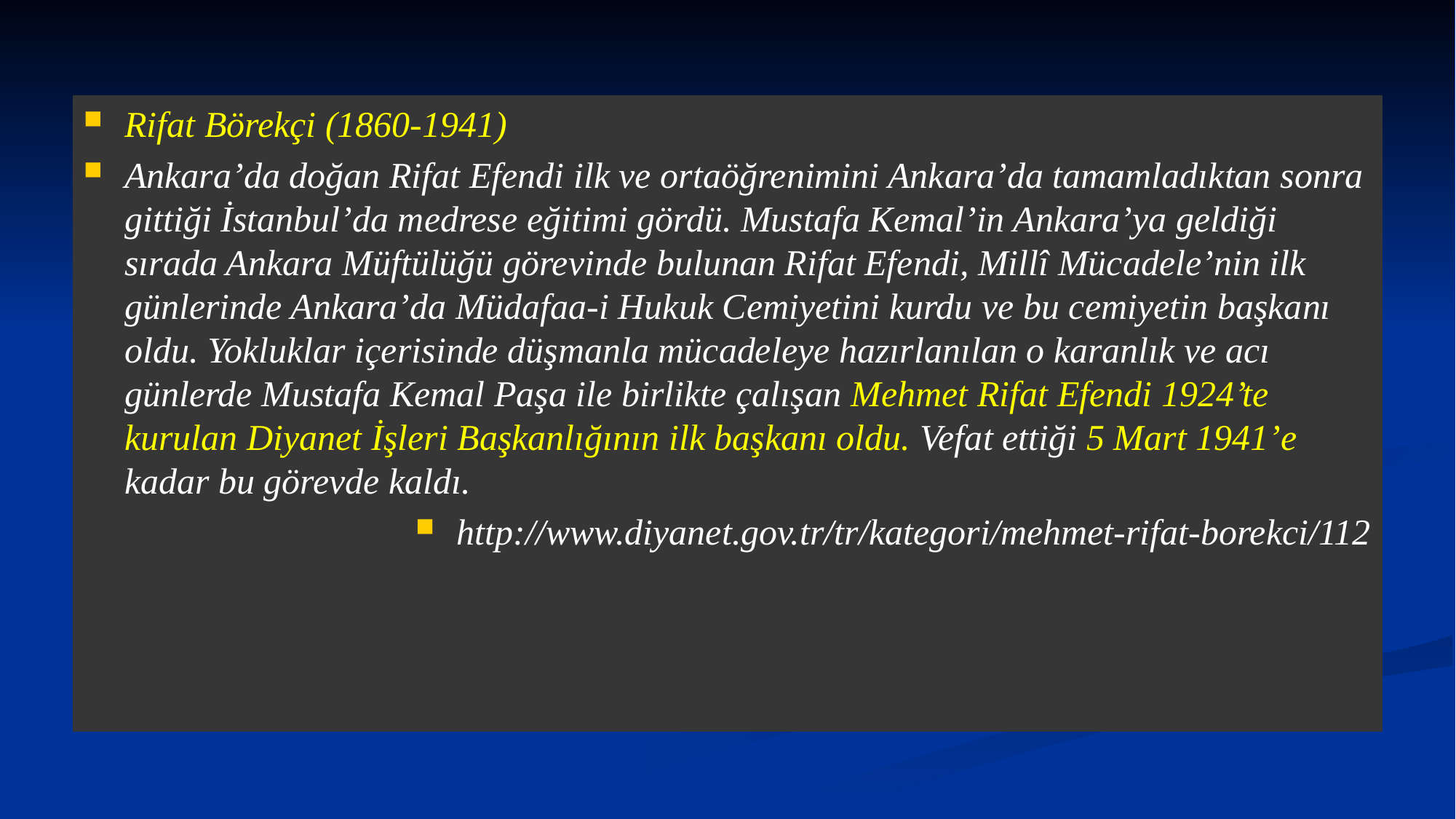

Rifat Börekçi (1860-1941)
Ankara’da doğan Rifat Efendi ilk ve ortaöğrenimini Ankara’da tamamladıktan sonra gittiği İstanbul’da medrese eğitimi gördü. Mustafa Kemal’in Ankara’ya geldiği sırada Ankara Müftülüğü görevinde bulunan Rifat Efendi, Millî Mücadele’nin ilk günlerinde Ankara’da Müdafaa-i Hukuk Cemiyetini kurdu ve bu cemiyetin başkanı oldu. Yokluklar içerisinde düşmanla mücadeleye hazırlanılan o karanlık ve acı günlerde Mustafa Kemal Paşa ile birlikte çalışan Mehmet Rifat Efendi 1924’te kurulan Diyanet İşleri Başkanlığının ilk başkanı oldu. Vefat ettiği 5 Mart 1941’e kadar bu görevde kaldı.
http://www.diyanet.gov.tr/tr/kategori/mehmet-rifat-borekci/112